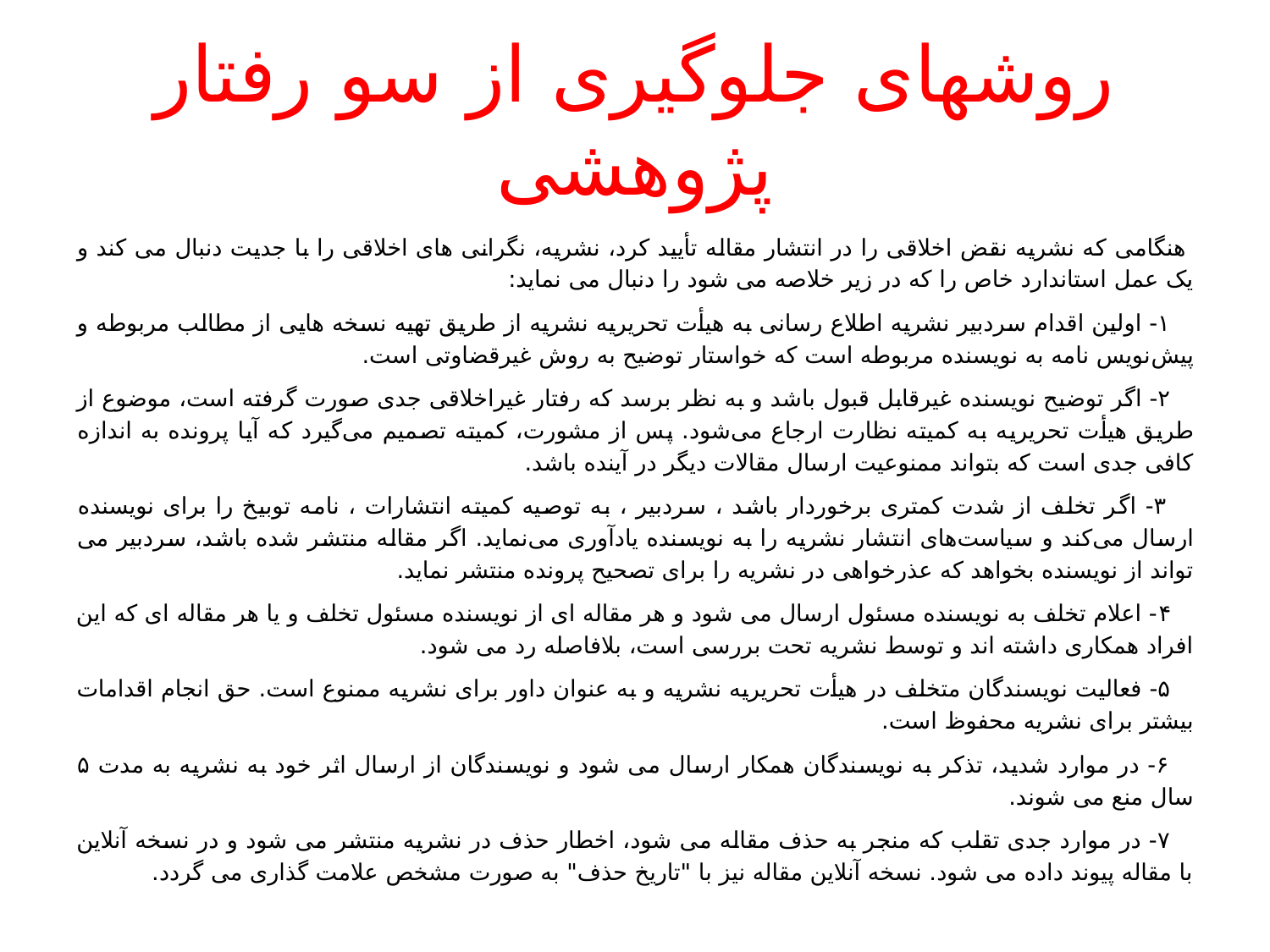

# روشهای جلوگیری از سو رفتار پژوهشی
 هنگامی که نشریه نقض اخلاقی را در انتشار مقاله تأیید کرد، نشریه، نگرانی های اخلاقی را با جدیت دنبال می کند و یک عمل استاندارد خاص را که در زیر خلاصه می شود را دنبال می نماید:
   ۱- اولین اقدام سردبیر نشریه اطلاع رسانی به هیأت تحریریه نشریه از طریق تهیه نسخه هایی از مطالب مربوطه و پیش‌نویس نامه به نویسنده مربوطه است که خواستار توضیح به روش غیرقضاوتی است.
   ۲- اگر توضیح نویسنده غیرقابل قبول باشد و به نظر برسد که رفتار غیراخلاقی جدی صورت گرفته است، موضوع از طریق هیأت تحریریه به کمیته نظارت ارجاع می‌شود. پس از مشورت، کمیته تصمیم می‌گیرد که آیا پرونده به اندازه کافی جدی است که بتواند ممنوعیت ارسال مقالات دیگر در آینده باشد.
   ۳- اگر تخلف از شدت کمتری برخوردار باشد ، سردبیر ، به توصیه کمیته انتشارات ، نامه توبیخ را برای نویسنده ارسال می‌کند و سیاست‌های انتشار نشریه را به نویسنده یادآوری می‌نماید. اگر مقاله منتشر شده باشد، سردبیر می تواند از نویسنده بخواهد که عذرخواهی در نشریه را برای تصحیح پرونده منتشر نماید.
   ۴- اعلام تخلف به نویسنده مسئول ارسال می شود و هر مقاله ای از نویسنده مسئول تخلف و یا هر مقاله ای که این افراد همکاری داشته اند و توسط نشریه تحت بررسی است، بلافاصله رد می شود.
   ۵- فعالیت نویسندگان متخلف در هیأت تحریریه نشریه و به عنوان داور برای نشریه ممنوع است. حق انجام اقدامات بیشتر برای نشریه محفوظ است.
   ۶- در موارد شدید، تذکر به نویسندگان همکار ارسال می شود و نویسندگان از ارسال اثر خود به نشریه به مدت ۵ سال منع می شوند.
   ۷- در موارد جدی تقلب که منجر به حذف مقاله می شود، اخطار حذف در نشریه منتشر می شود و در نسخه آنلاین با مقاله پیوند داده می شود. نسخه آنلاین مقاله نیز با "تاریخ حذف" به صورت مشخص علامت گذاری می گردد.